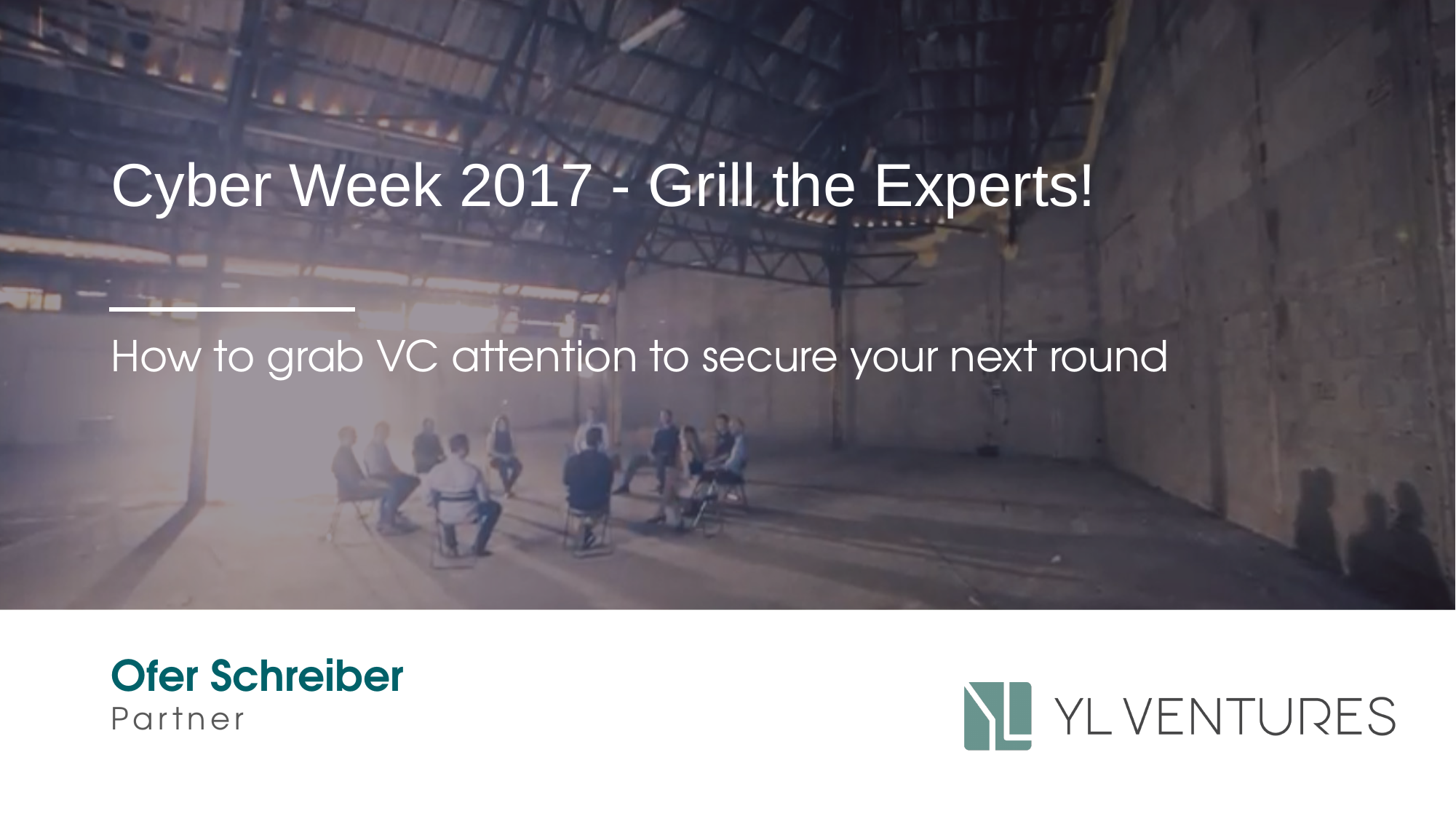

# Cyber Week 2017 - Grill the Experts!
How to grab VC attention to secure your next round
Ofer Schreiber
Partner